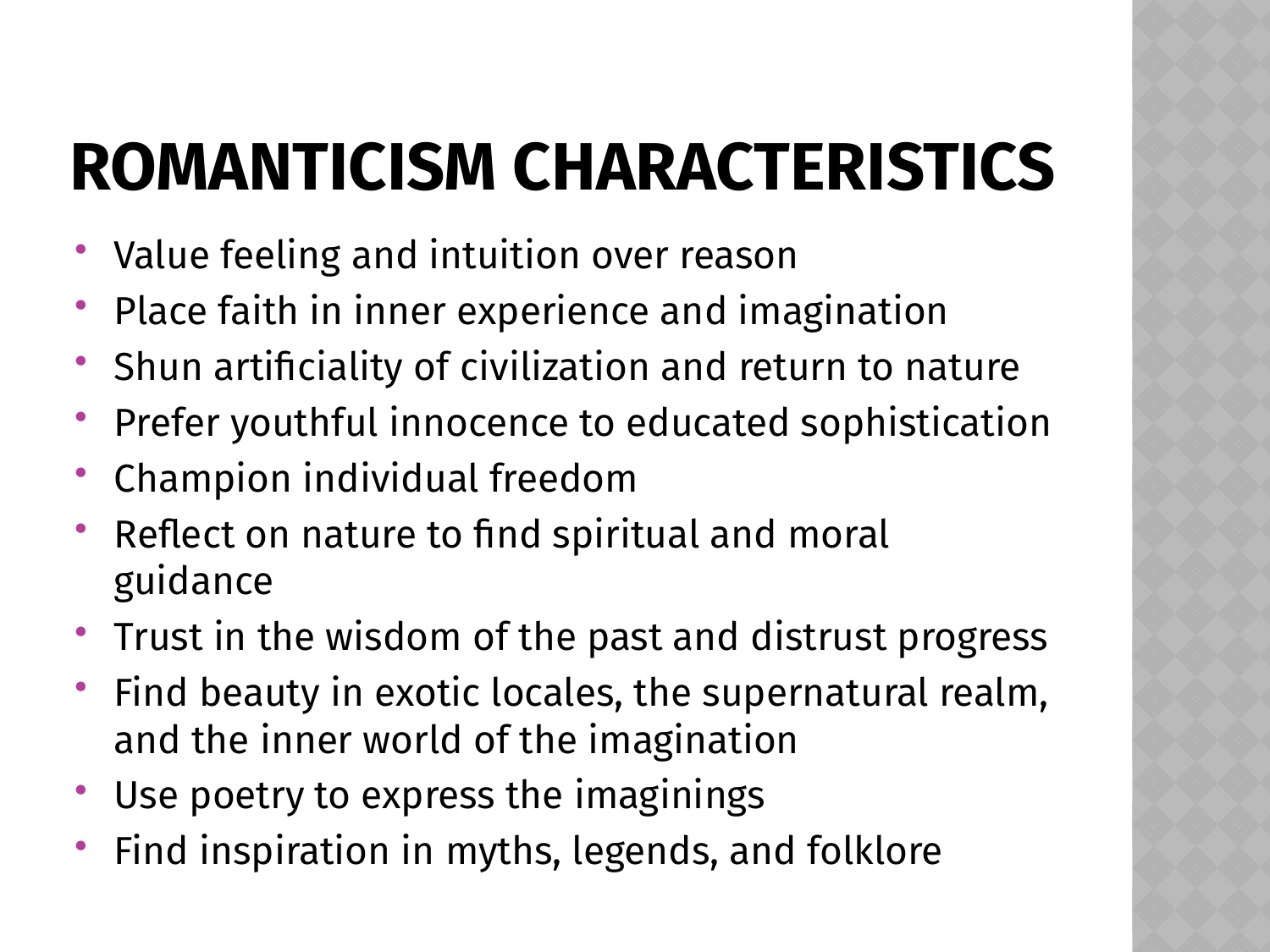

# Romanticism characteristics
Value feeling and intuition over reason
Place faith in inner experience and imagination
Shun artificiality of civilization and return to nature
Prefer youthful innocence to educated sophistication
Champion individual freedom
Reflect on nature to find spiritual and moral guidance
Trust in the wisdom of the past and distrust progress
Find beauty in exotic locales, the supernatural realm, and the inner world of the imagination
Use poetry to express the imaginings
Find inspiration in myths, legends, and folklore